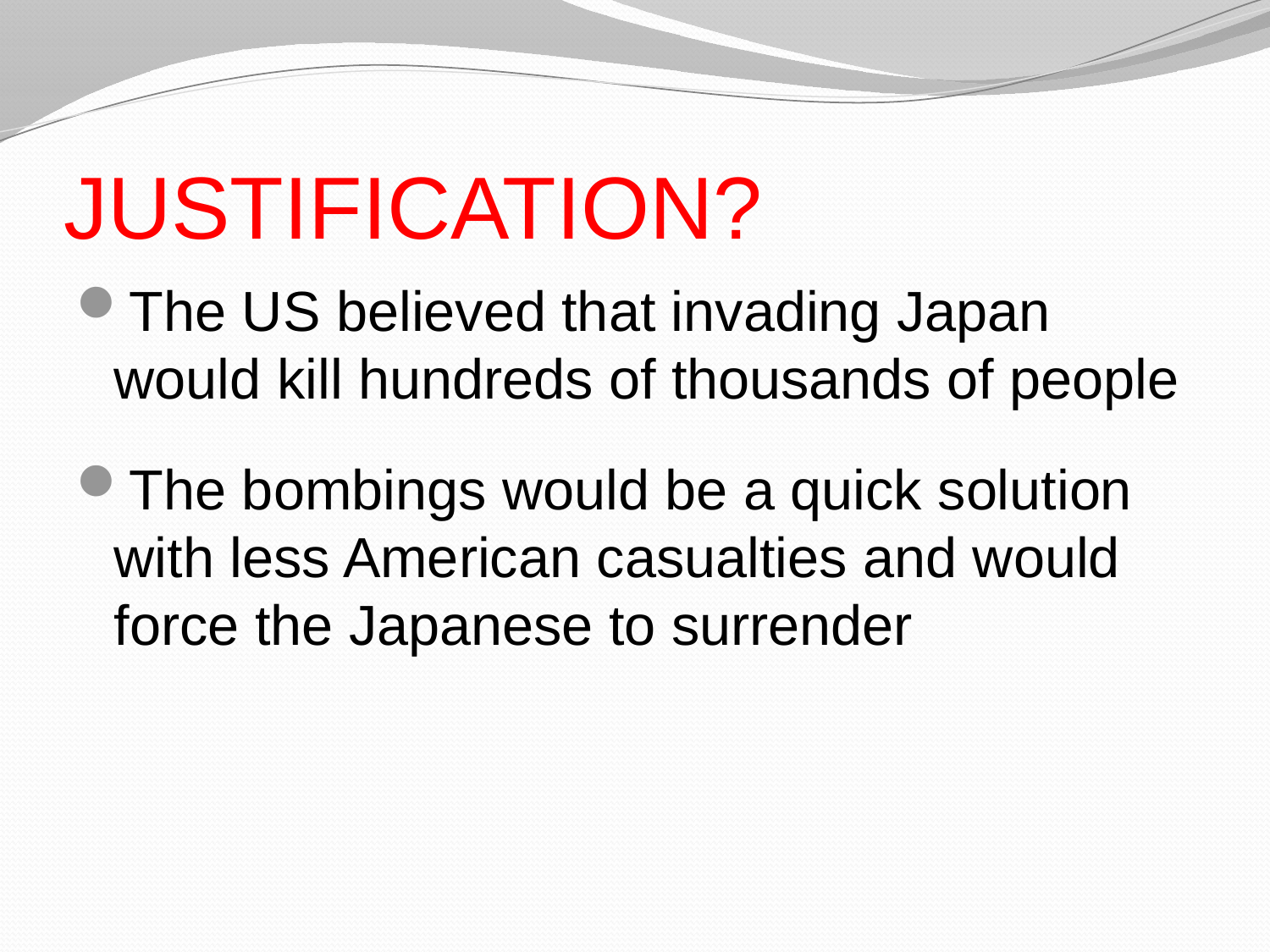

# JUSTIFICATION?
The US believed that invading Japan would kill hundreds of thousands of people
The bombings would be a quick solution with less American casualties and would force the Japanese to surrender